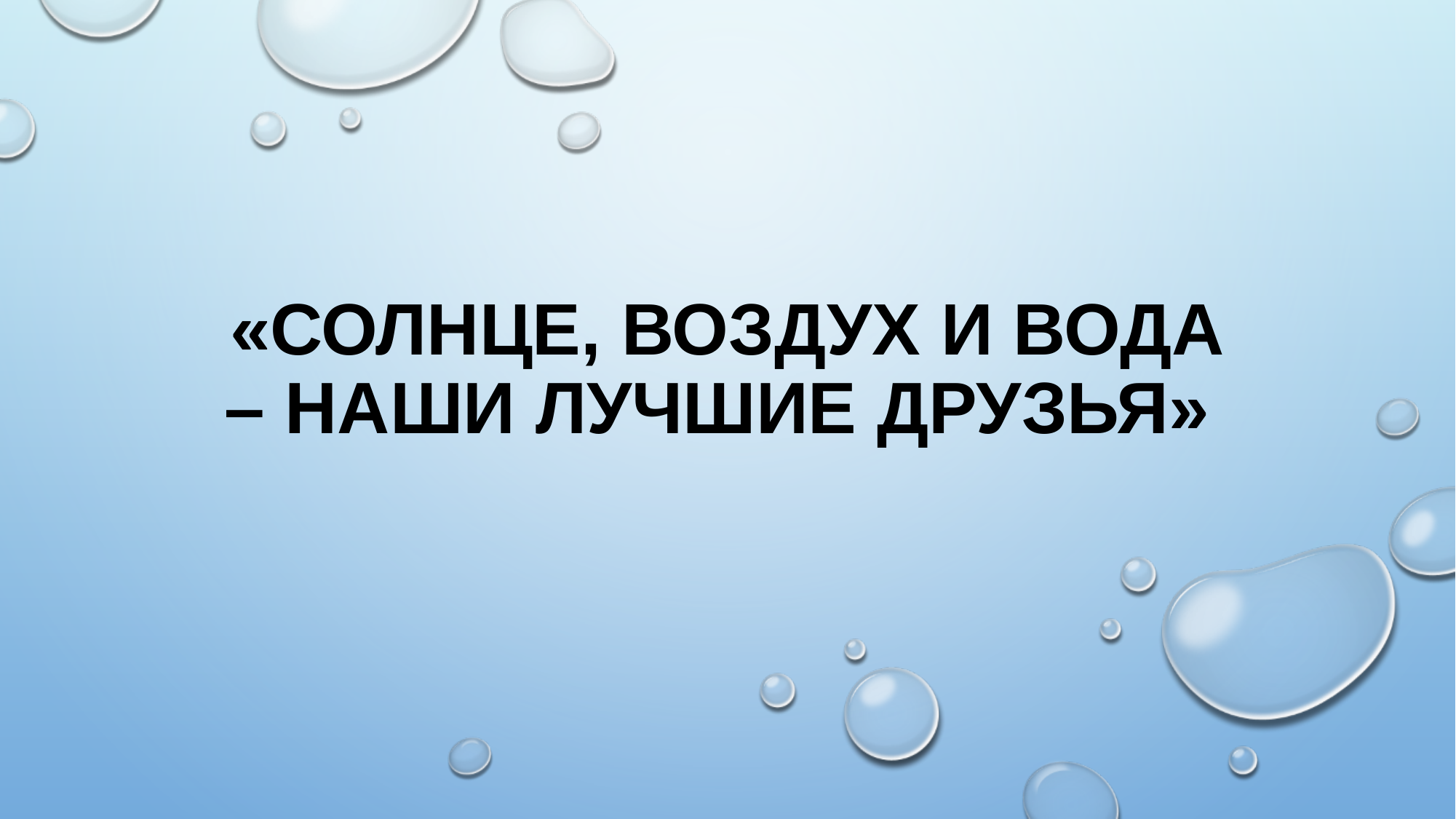

# «Солнце, воздух и вода – наши лучшие друзья»